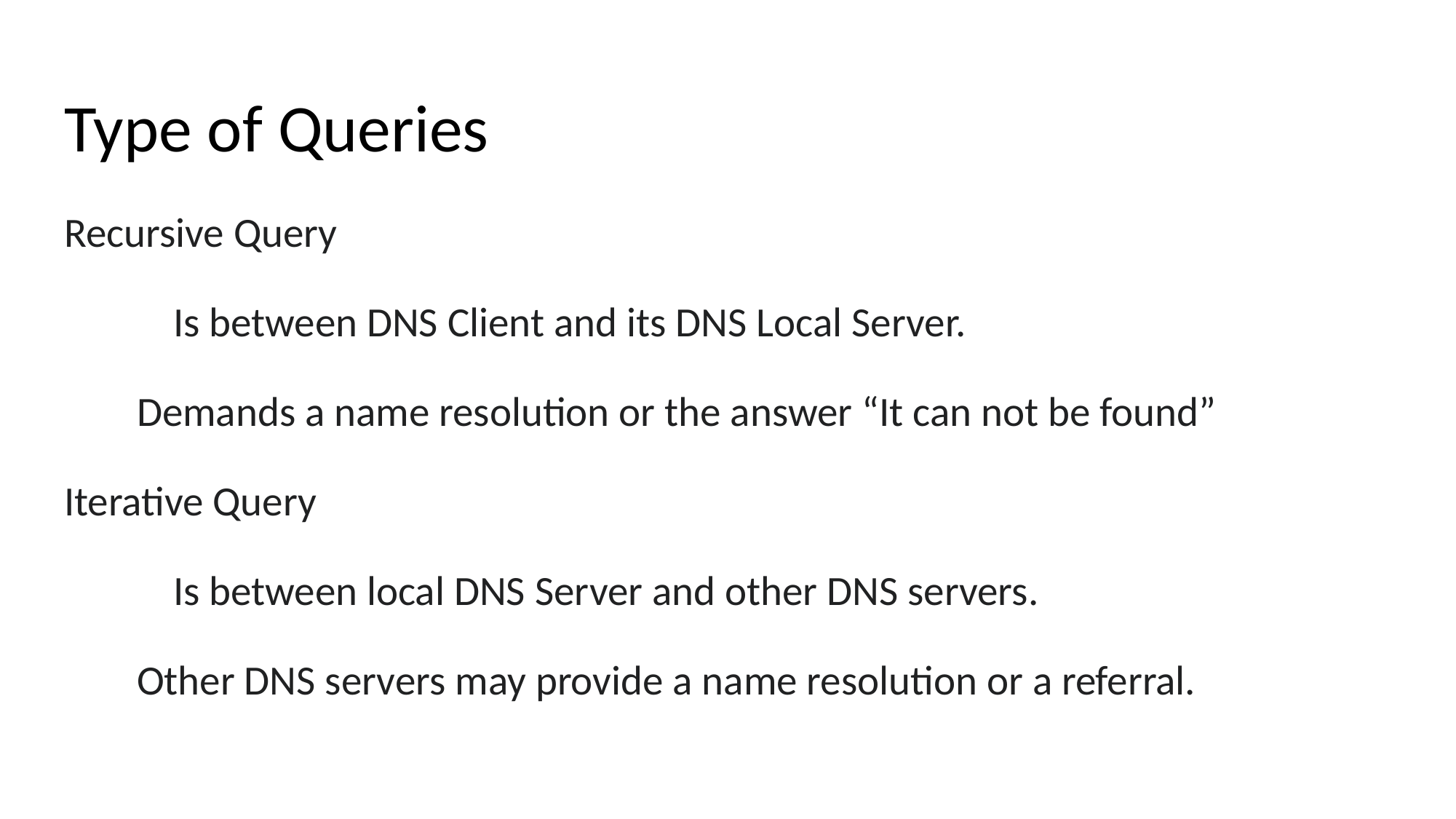

# Type of Queries
Recursive Query
	Is between DNS Client and its DNS Local Server.
Demands a name resolution or the answer “It can not be found”
Iterative Query
	Is between local DNS Server and other DNS servers.
Other DNS servers may provide a name resolution or a referral.